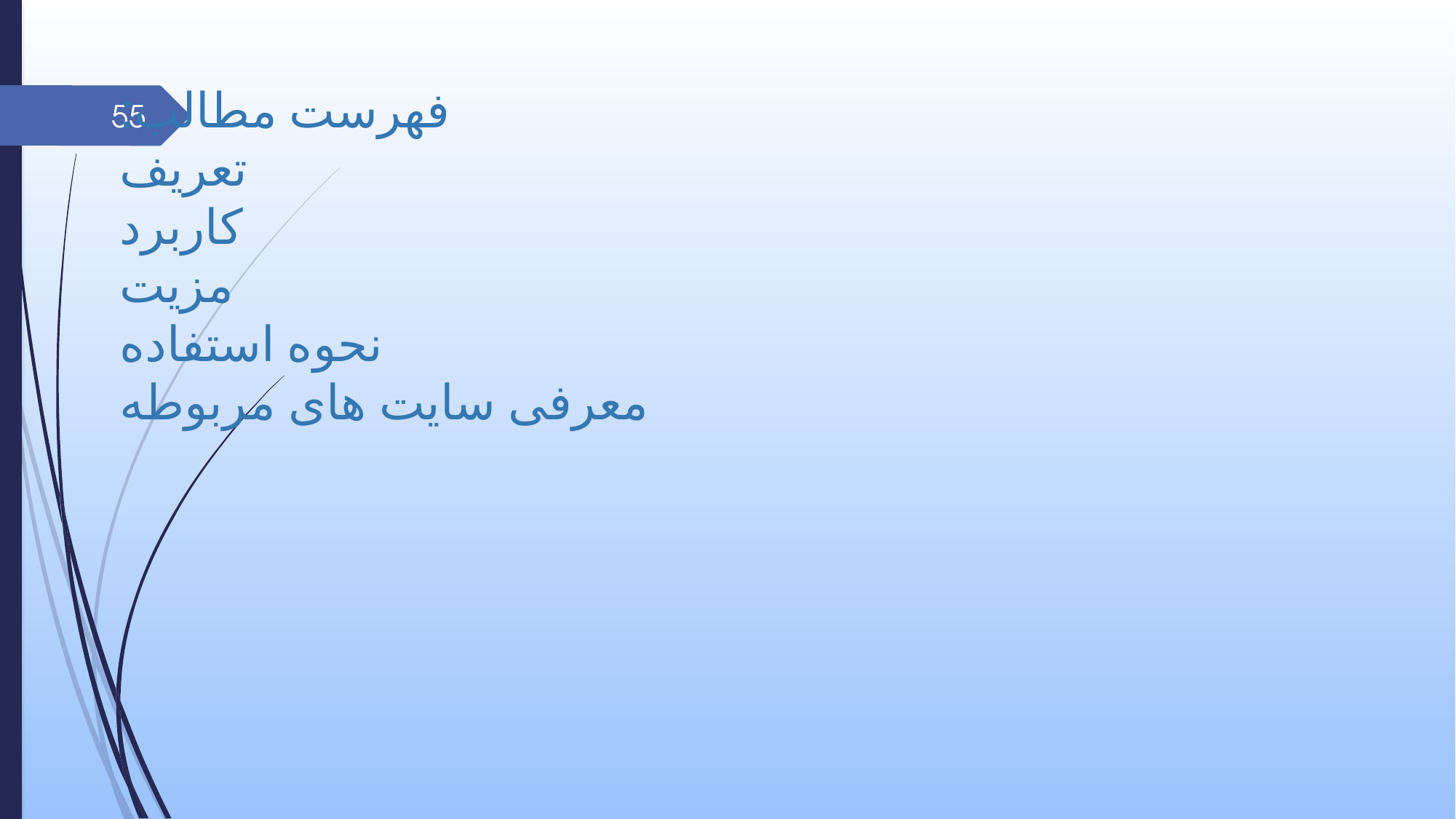

# فهرست مطالب: تعریف کاربرد مزیت نحوه استفاده معرفی سایت های مربوطه
55